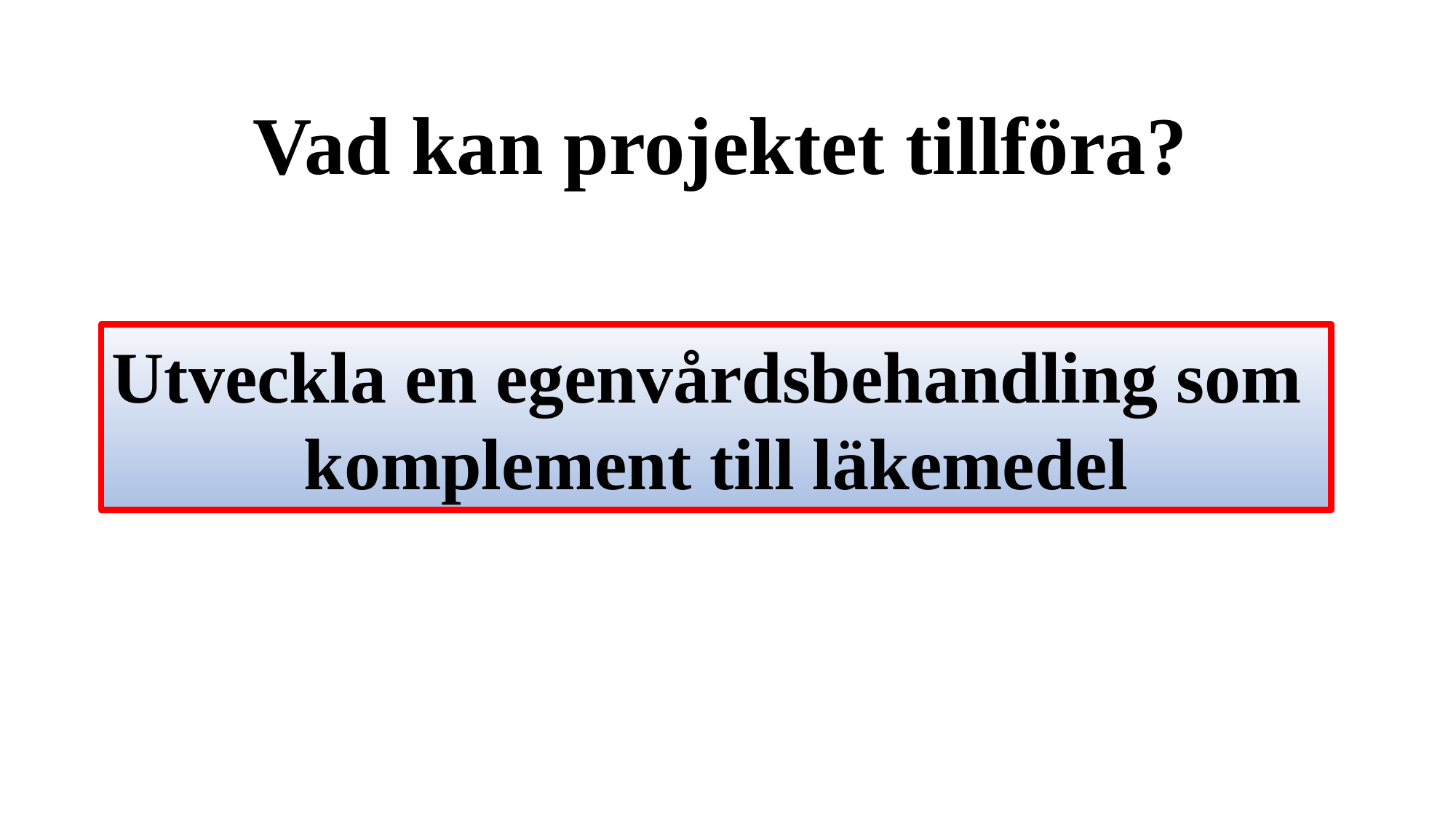

# Vad kan projektet tillföra?
Utveckla en egenvårdsbehandling som
komplement till läkemedel